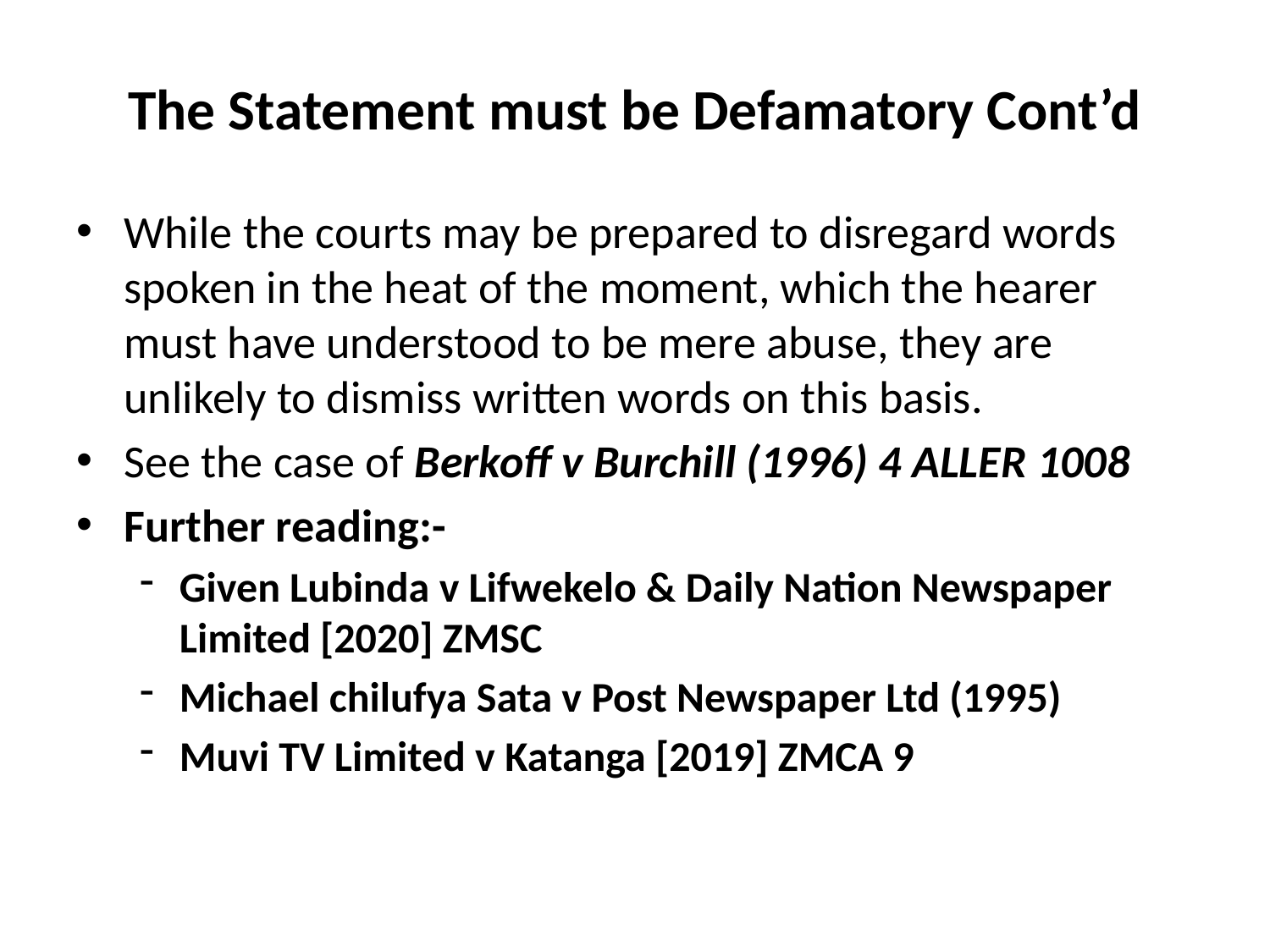

# The Statement must be Defamatory Cont’d
While the courts may be prepared to disregard words spoken in the heat of the moment, which the hearer must have understood to be mere abuse, they are unlikely to dismiss written words on this basis.
See the case of Berkoff v Burchill (1996) 4 ALLER 1008
Further reading:-
Given Lubinda v Lifwekelo & Daily Nation Newspaper Limited [2020] ZMSC
Michael chilufya Sata v Post Newspaper Ltd (1995)
Muvi TV Limited v Katanga [2019] ZMCA 9